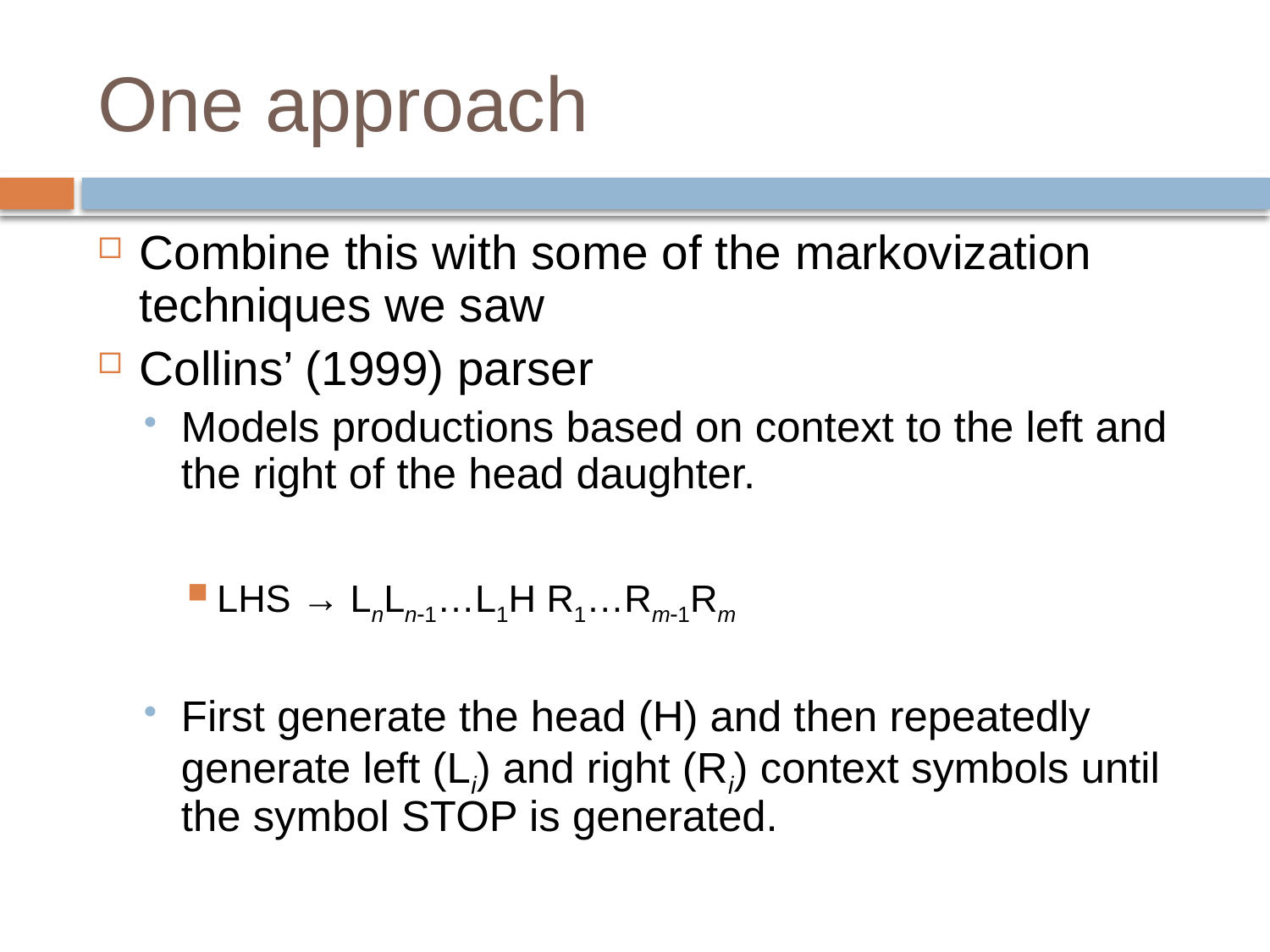

One approach
Combine this with some of the markovization techniques we saw
Collins’ (1999) parser
Models productions based on context to the left and the right of the head daughter.

LHS → LnLn−1…L1H R1…Rm−1Rm

First generate the head (H) and then repeatedly generate left (Li) and right (Ri) context symbols until the symbol STOP is generated.